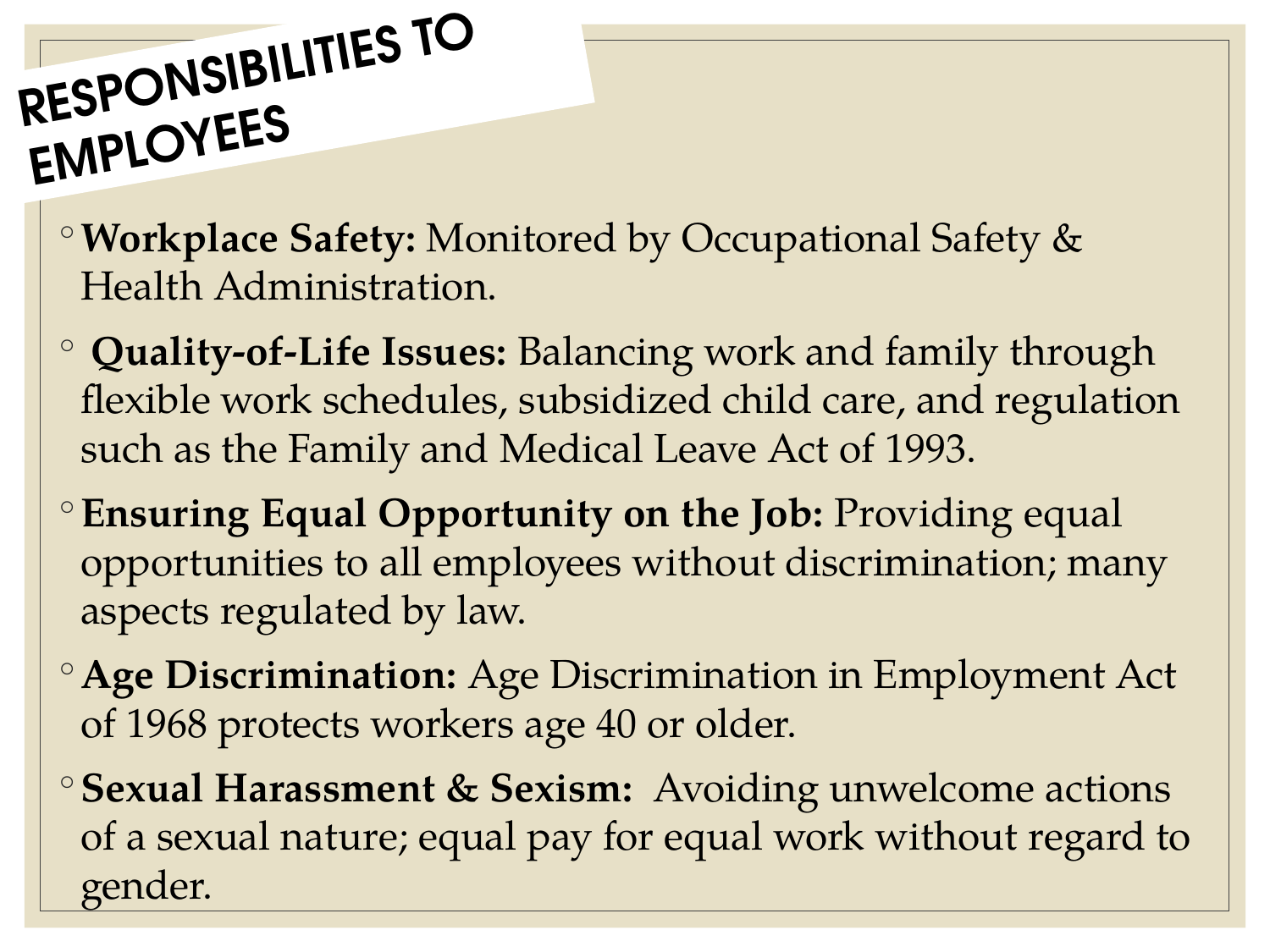

RESPONSIBILITIES TO EMPLOYEES
Workplace Safety: Monitored by Occupational Safety & Health Administration.
 Quality-of-Life Issues: Balancing work and family through flexible work schedules, subsidized child care, and regulation such as the Family and Medical Leave Act of 1993.
Ensuring Equal Opportunity on the Job: Providing equal opportunities to all employees without discrimination; many aspects regulated by law.
Age Discrimination: Age Discrimination in Employment Act of 1968 protects workers age 40 or older.
Sexual Harassment & Sexism:  Avoiding unwelcome actions of a sexual nature; equal pay for equal work without regard to gender.